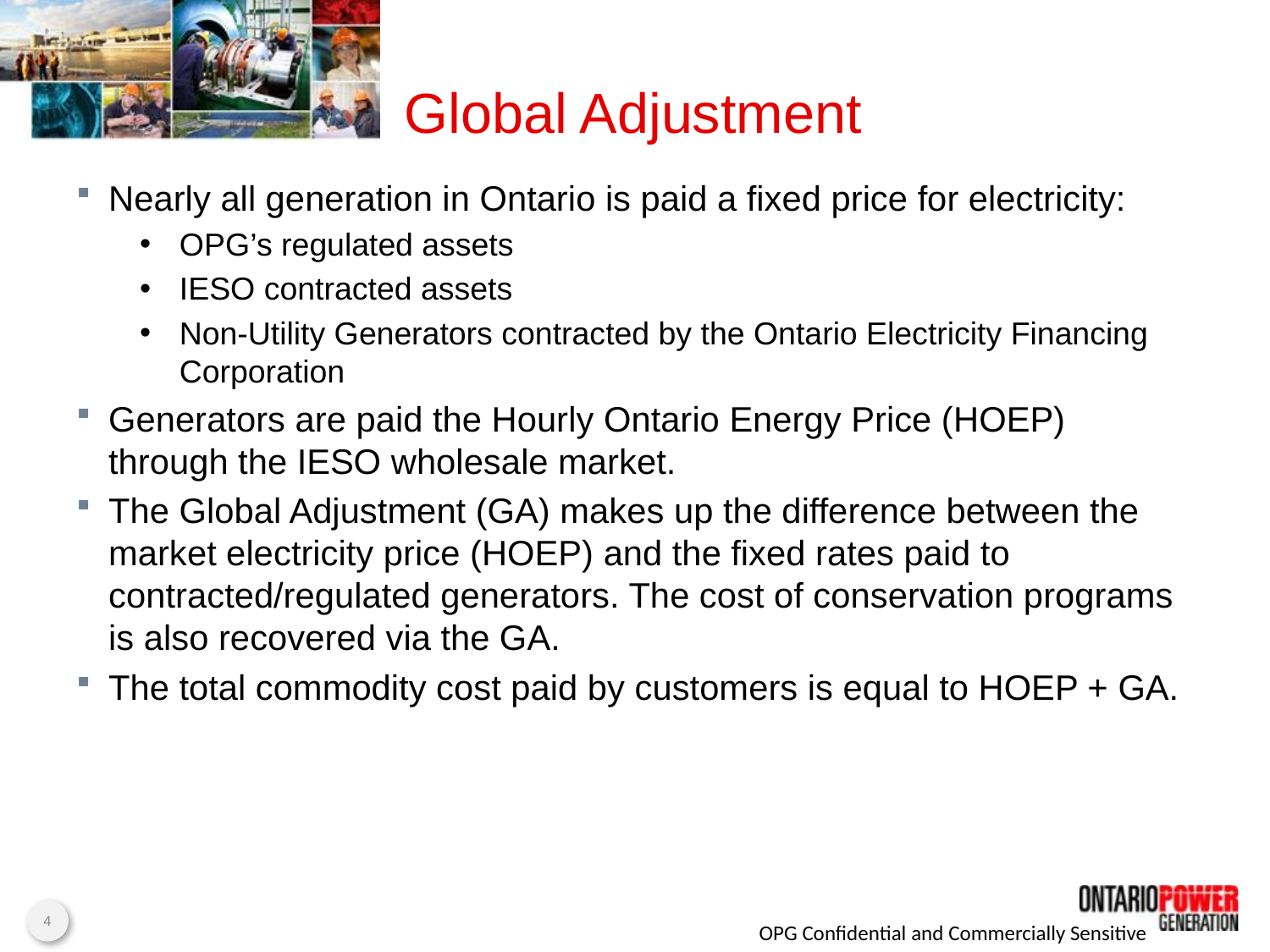

# Global Adjustment
Nearly all generation in Ontario is paid a fixed price for electricity:
OPG’s regulated assets
IESO contracted assets
Non-Utility Generators contracted by the Ontario Electricity Financing Corporation
Generators are paid the Hourly Ontario Energy Price (HOEP) through the IESO wholesale market.
The Global Adjustment (GA) makes up the difference between the market electricity price (HOEP) and the fixed rates paid to contracted/regulated generators. The cost of conservation programs is also recovered via the GA.
The total commodity cost paid by customers is equal to HOEP + GA.
4